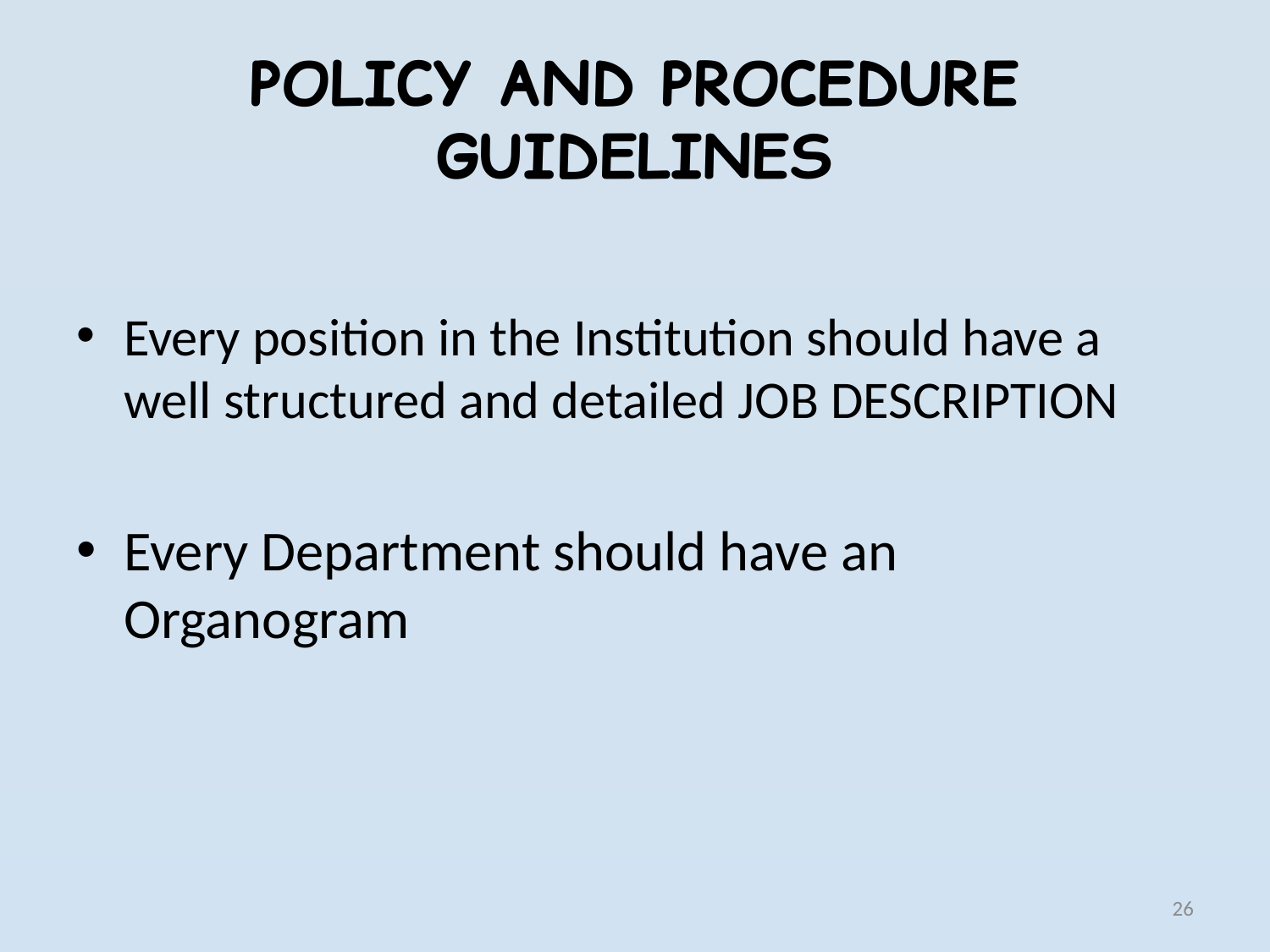

# POLICY AND PROCEDURE GUIDELINES

Every position in the Institution should have a well structured and detailed JOB DESCRIPTION

Every Department should have an Organogram
26